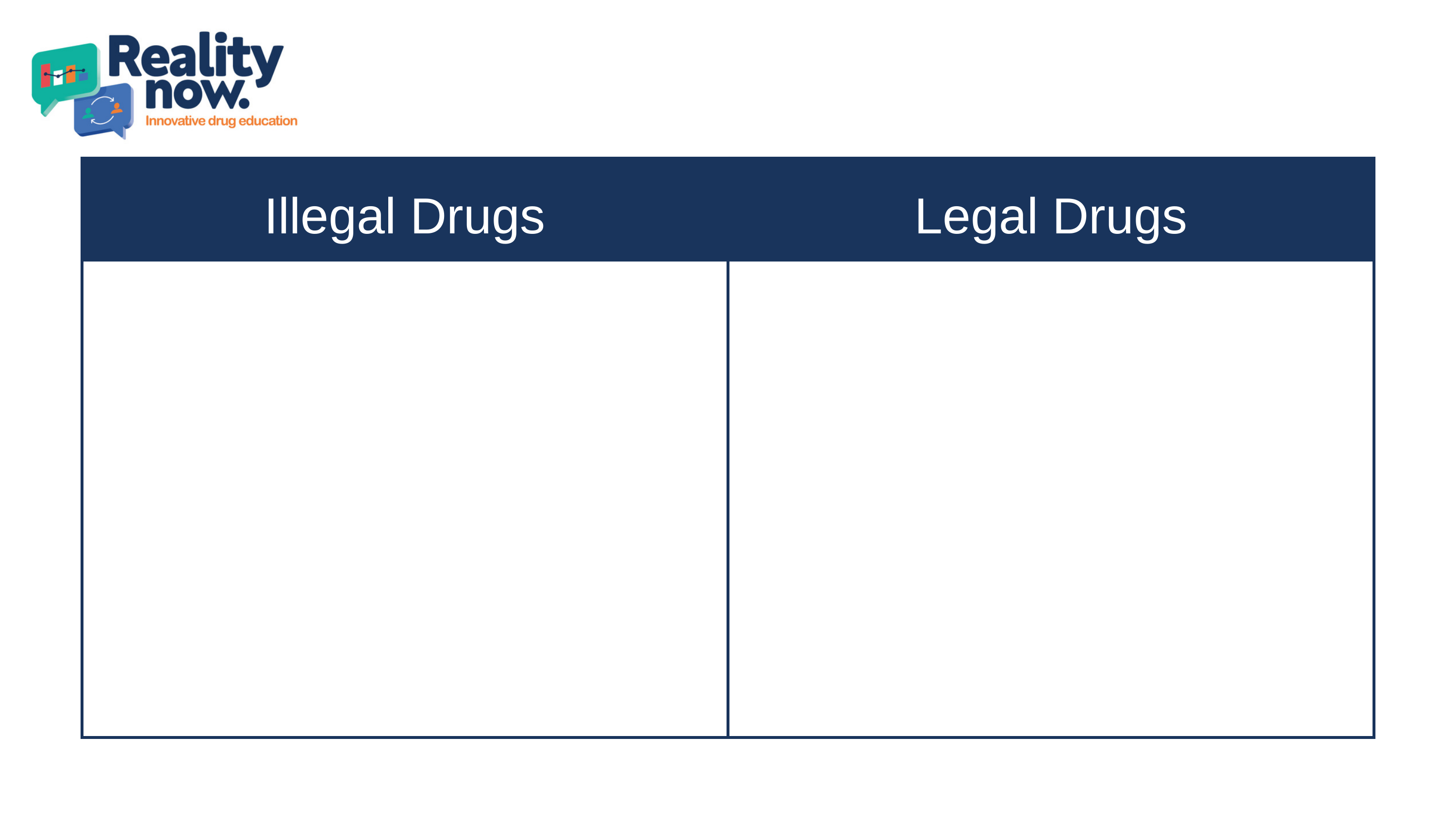

| Illegal Drugs | Legal Drugs |
| --- | --- |
|  |  |